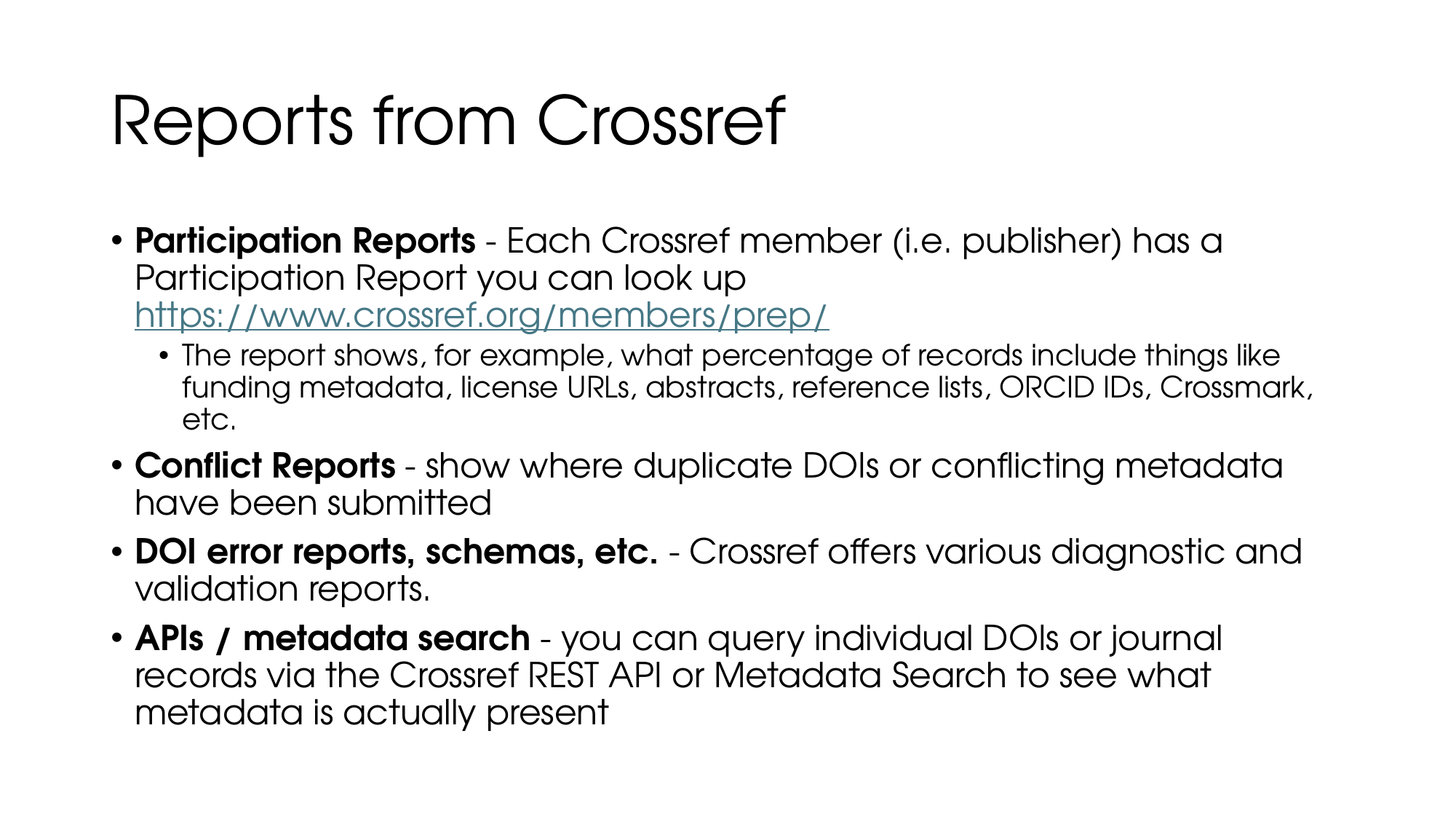

# Reports from Crossref
Participation Reports - Each Crossref member (i.e. publisher) has a Participation Report you can look up
https://www.crossref.org/members/prep/
The report shows, for example, what percentage of records include things like funding metadata, license URLs, abstracts, reference lists, ORCID IDs, Crossmark, etc.
Conflict Reports - show where duplicate DOIs or conflicting metadata have been submitted
DOI error reports, schemas, etc. - Crossref offers various diagnostic and validation reports.
APIs / metadata search - you can query individual DOIs or journal records via the Crossref REST API or Metadata Search to see what metadata is actually present